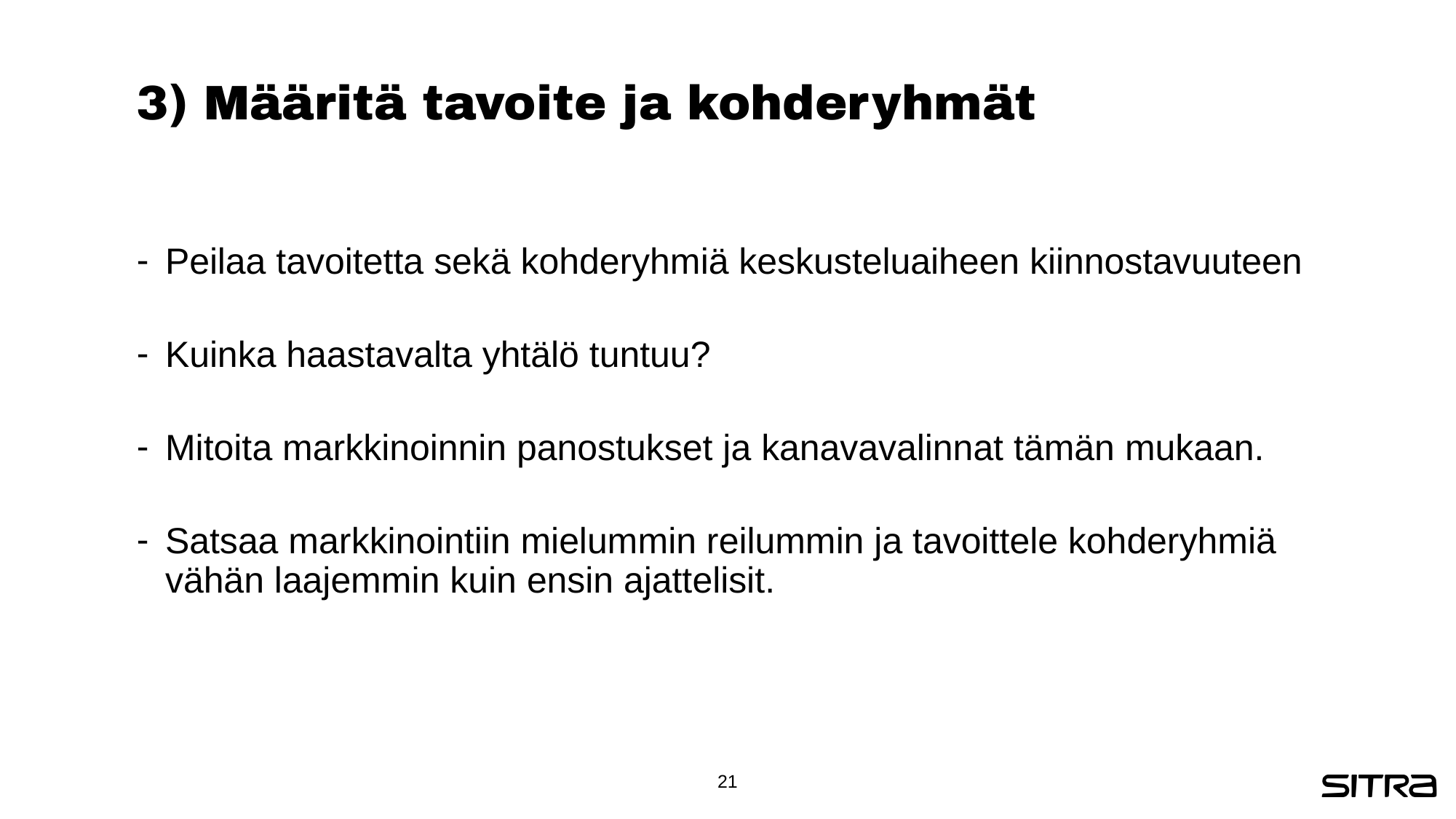

# 3) Määritä tavoite ja kohderyhmät
Peilaa tavoitetta sekä kohderyhmiä keskusteluaiheen kiinnostavuuteen

Kuinka haastavalta yhtälö tuntuu?

Mitoita markkinoinnin panostukset ja kanavavalinnat tämän mukaan.

Satsaa markkinointiin mielummin reilummin ja tavoittele kohderyhmiä vähän laajemmin kuin ensin ajattelisit.

21